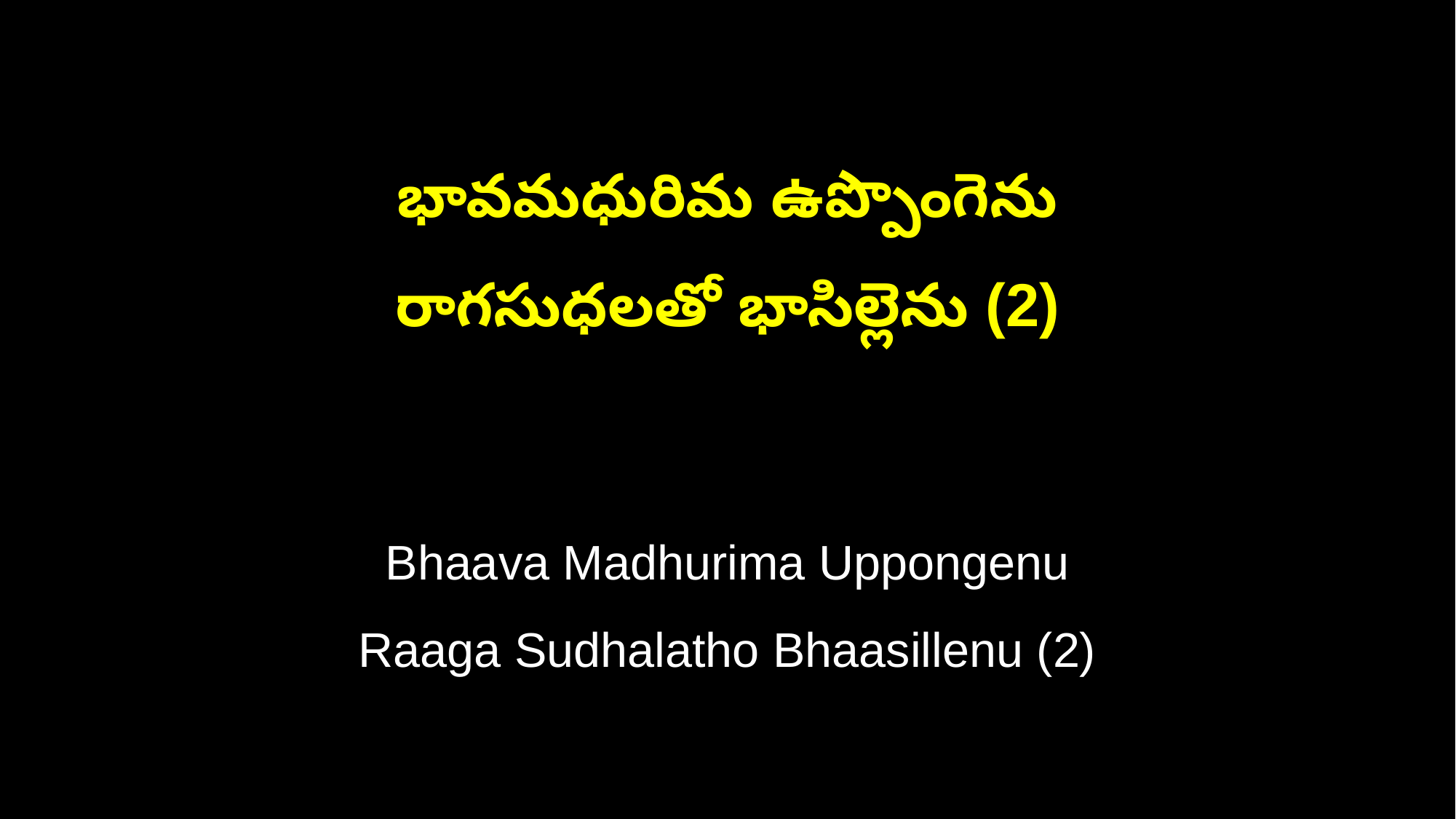

భావమధురిమ ఉప్పొంగెను
రాగసుధలతో భాసిల్లెను (2)
Bhaava Madhurima Uppongenu
Raaga Sudhalatho Bhaasillenu (2)